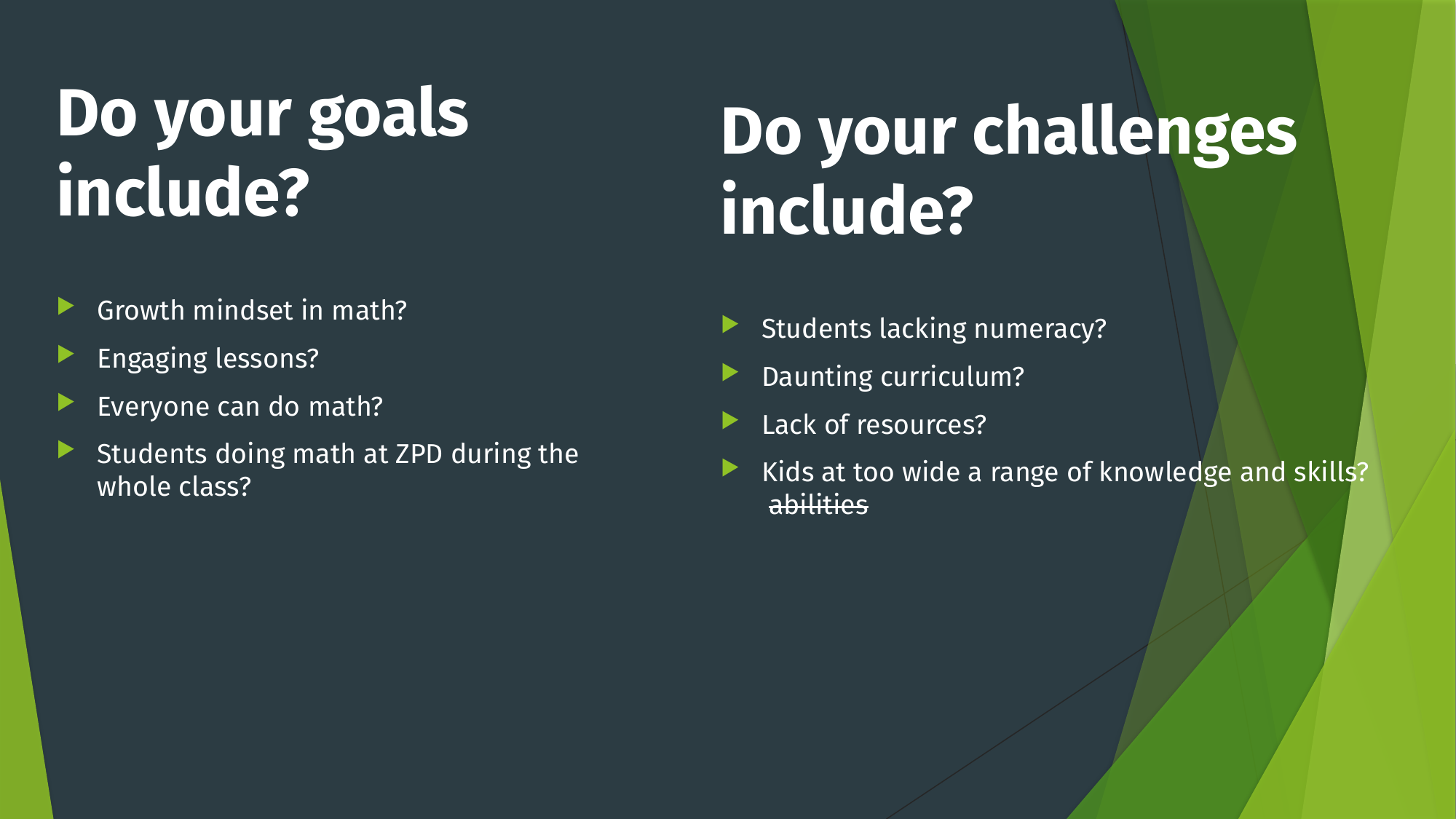

Do your goals include?

Growth mindset in math?
Engaging lessons?
Everyone can do math?
Students doing math at ZPD during the whole class?
#
Do your challenges include?

Students lacking numeracy?
Daunting curriculum?
Lack of resources?
Kids at too wide a range of knowledge and skills?  abilities